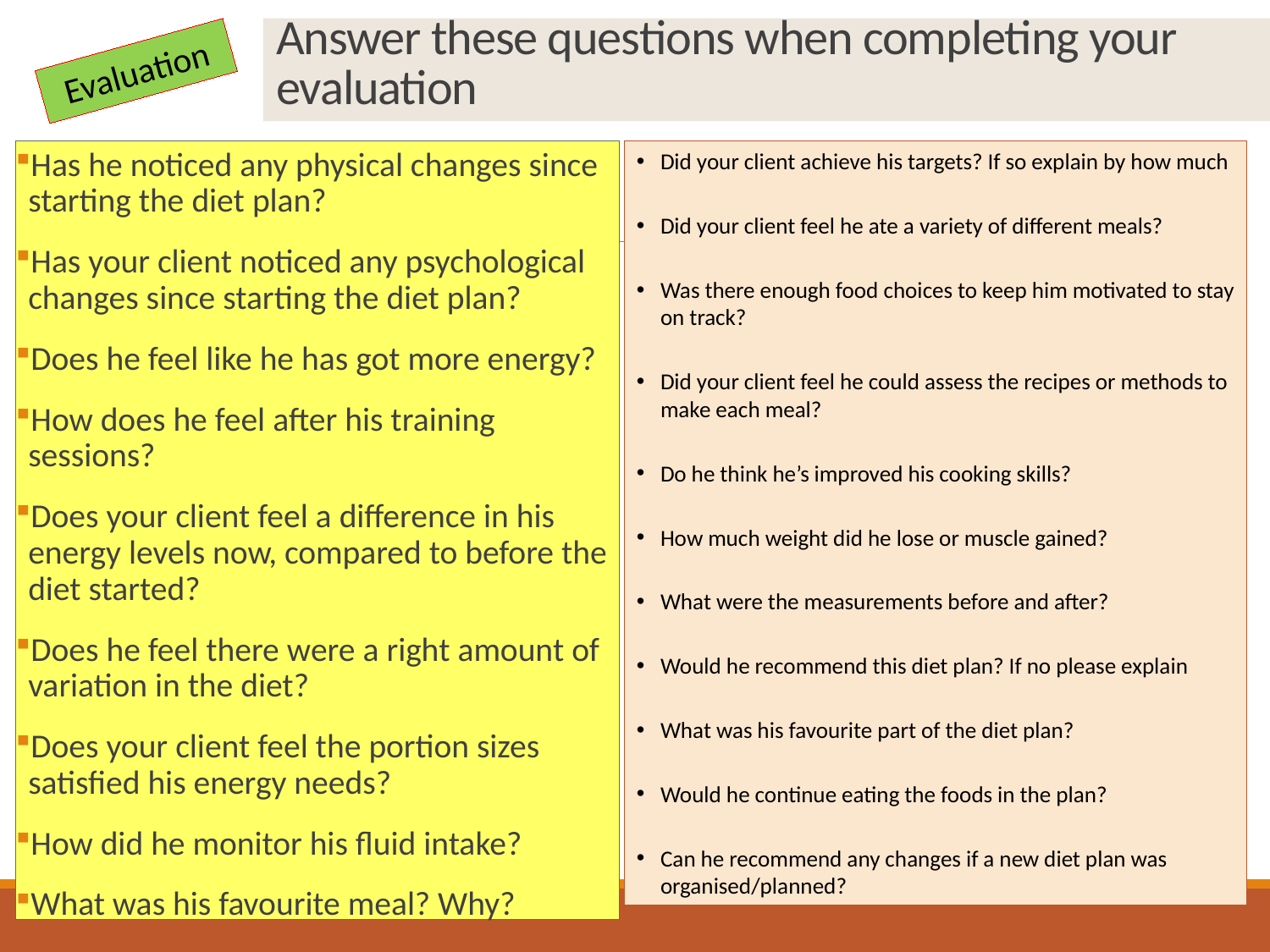

# Answer these questions when completing your evaluation
Evaluation
Has he noticed any physical changes since starting the diet plan?
Has your client noticed any psychological changes since starting the diet plan?
Does he feel like he has got more energy?
How does he feel after his training sessions?
Does your client feel a difference in his energy levels now, compared to before the diet started?
Does he feel there were a right amount of variation in the diet?
Does your client feel the portion sizes satisfied his energy needs?
How did he monitor his fluid intake?
What was his favourite meal? Why?

Did your client achieve his targets? If so explain by how much

Did your client feel he ate a variety of different meals?

Was there enough food choices to keep him motivated to stay on track?

Did your client feel he could assess the recipes or methods to make each meal?

Do he think he’s improved his cooking skills?

How much weight did he lose or muscle gained?

What were the measurements before and after?

Would he recommend this diet plan? If no please explain

What was his favourite part of the diet plan?

Would he continue eating the foods in the plan?

Can he recommend any changes if a new diet plan was organised/planned?